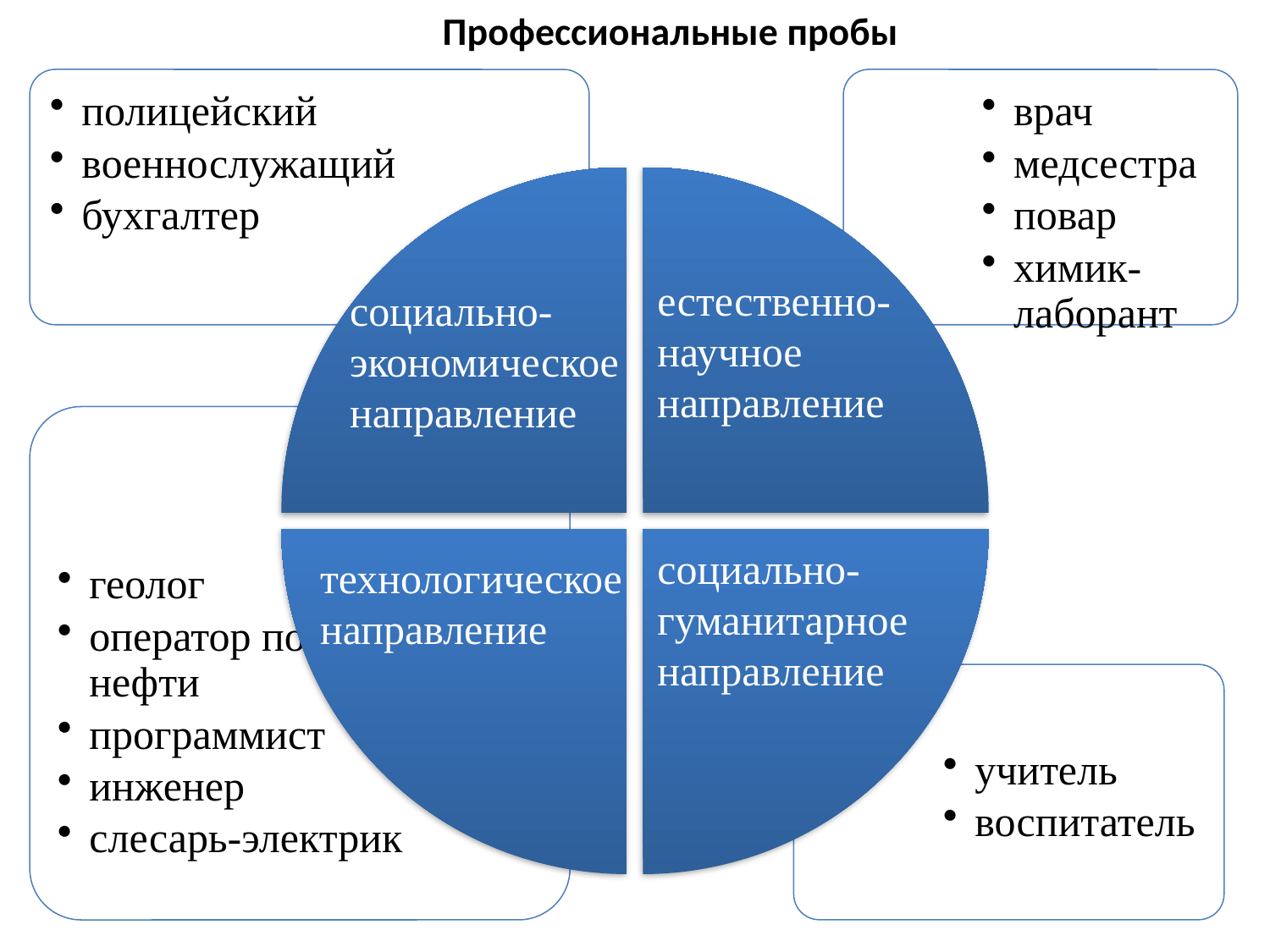

# Профессиональные пробы
учитель
воспитатель
геолог
оператор по добыче нефти
программист
инженер
слесарь-электрик
врач
медсестра
повар
химик-лаборант
полицейский
военнослужащий
бухгалтер

естественно-научное направление

социально-экономическое направление

социально-гуманитарное направление

технологическое направление